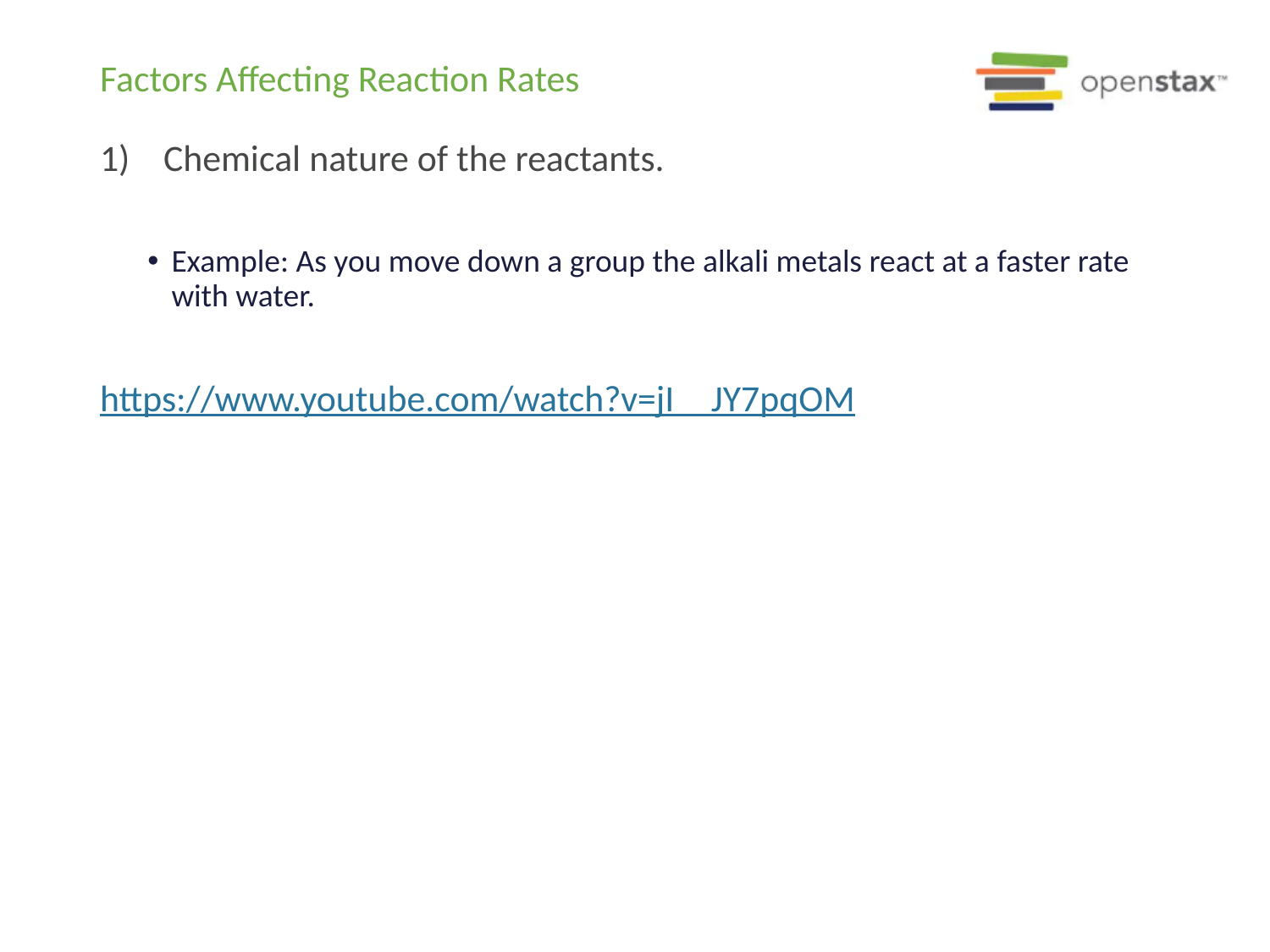

# Factors Affecting Reaction Rates
Chemical nature of the reactants.

Example: As you move down a group the alkali metals react at a faster rate with water.

https://www.youtube.com/watch?v=jI__JY7pqOM